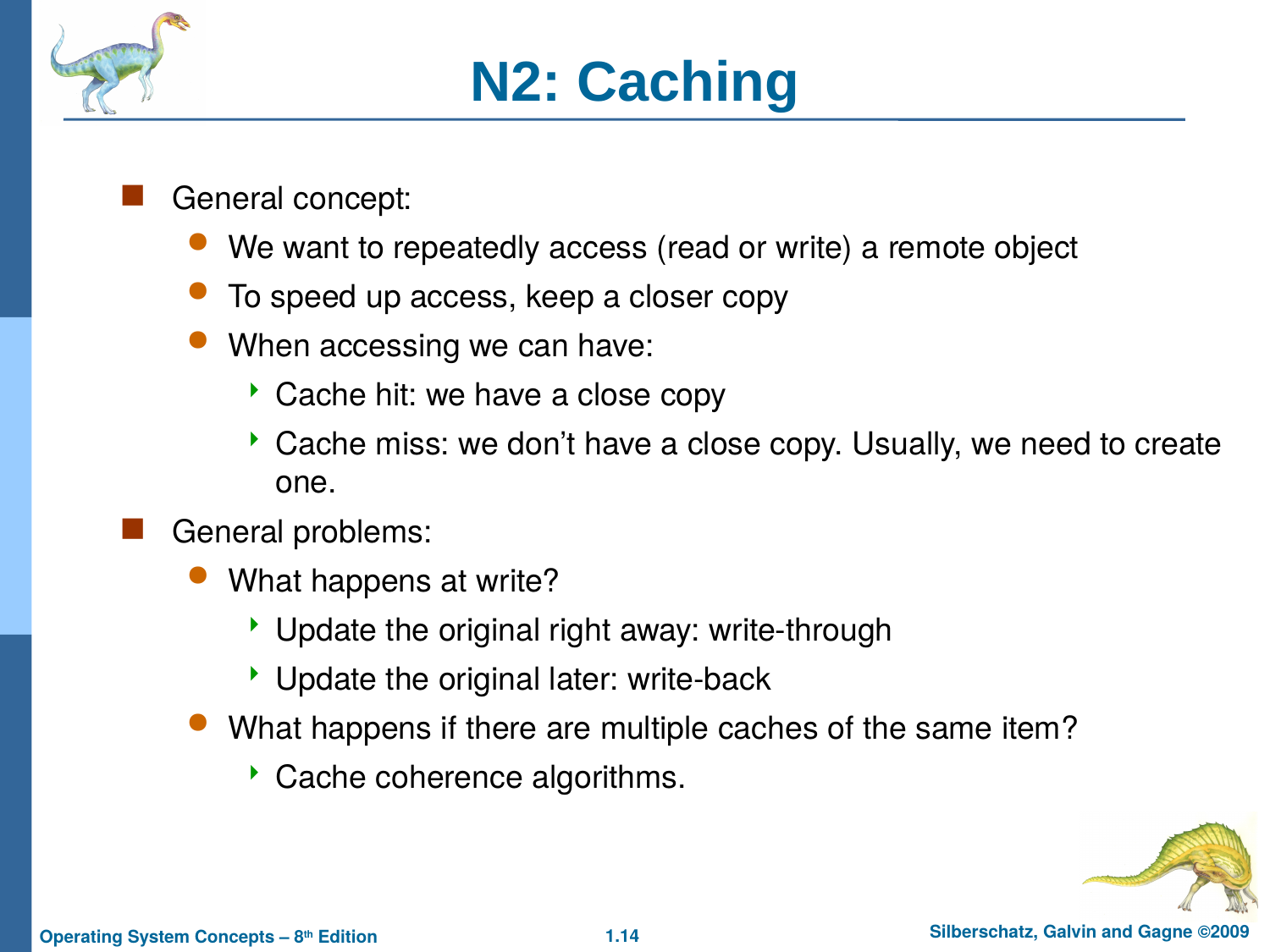

# N2: Caching
General concept:
We want to repeatedly access (read or write) a remote object
To speed up access, keep a closer copy
When accessing we can have:
Cache hit: we have a close copy
Cache miss: we don’t have a close copy. Usually, we need to create one.
General problems:
What happens at write?
Update the original right away: write-through
Update the original later: write-back
What happens if there are multiple caches of the same item?
Cache coherence algorithms.